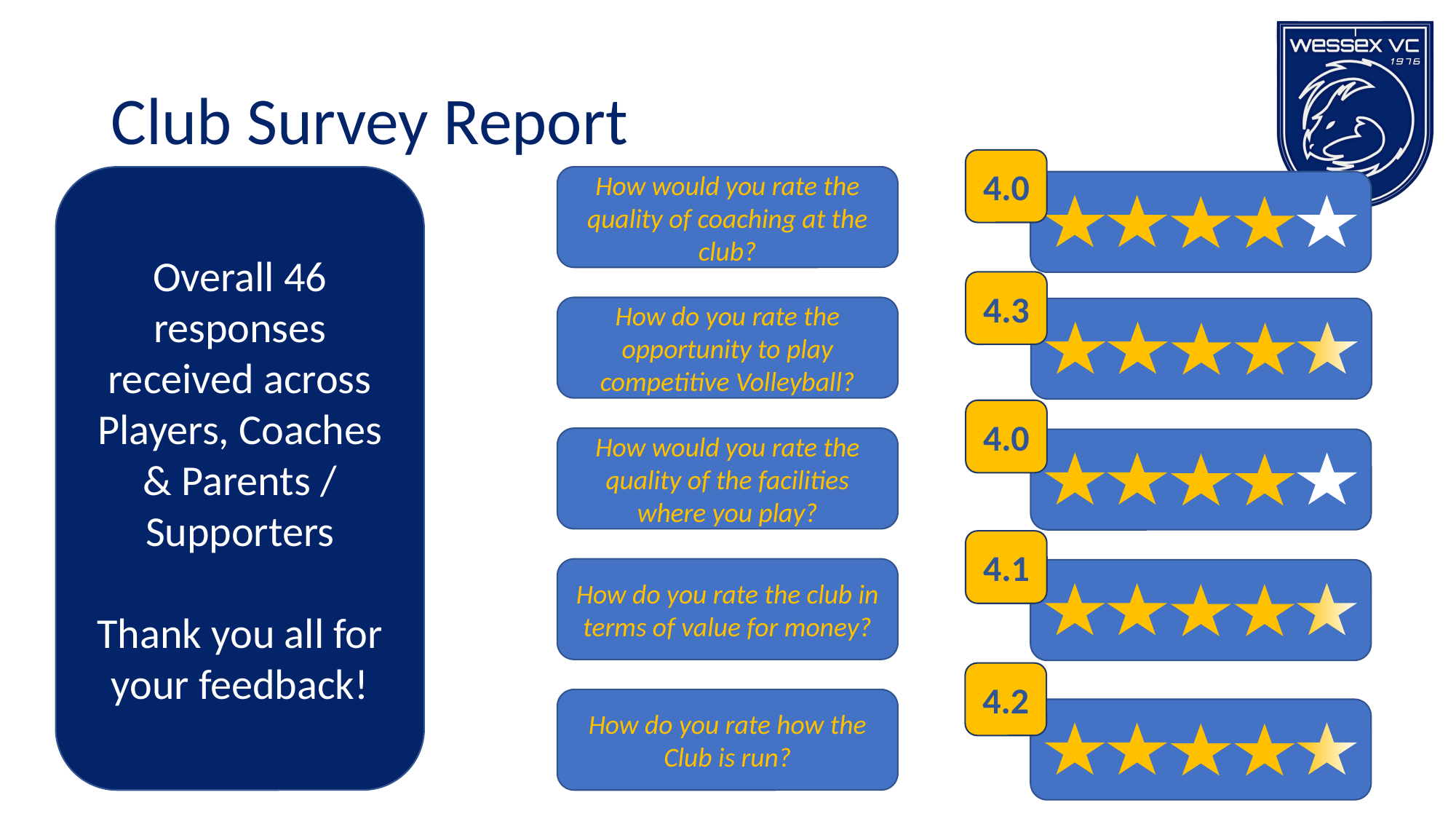

# Club Survey Report
4.0
Overall 46 responses received across Players, Coaches & Parents / Supporters

Thank you all for your feedback!
How would you rate the quality of coaching at the club?

4.3
How do you rate the opportunity to play competitive Volleyball?

4.0
How would you rate the quality of the facilities where you play?

4.1
How do you rate the club in terms of value for money?

4.2
How do you rate how the Club is run?